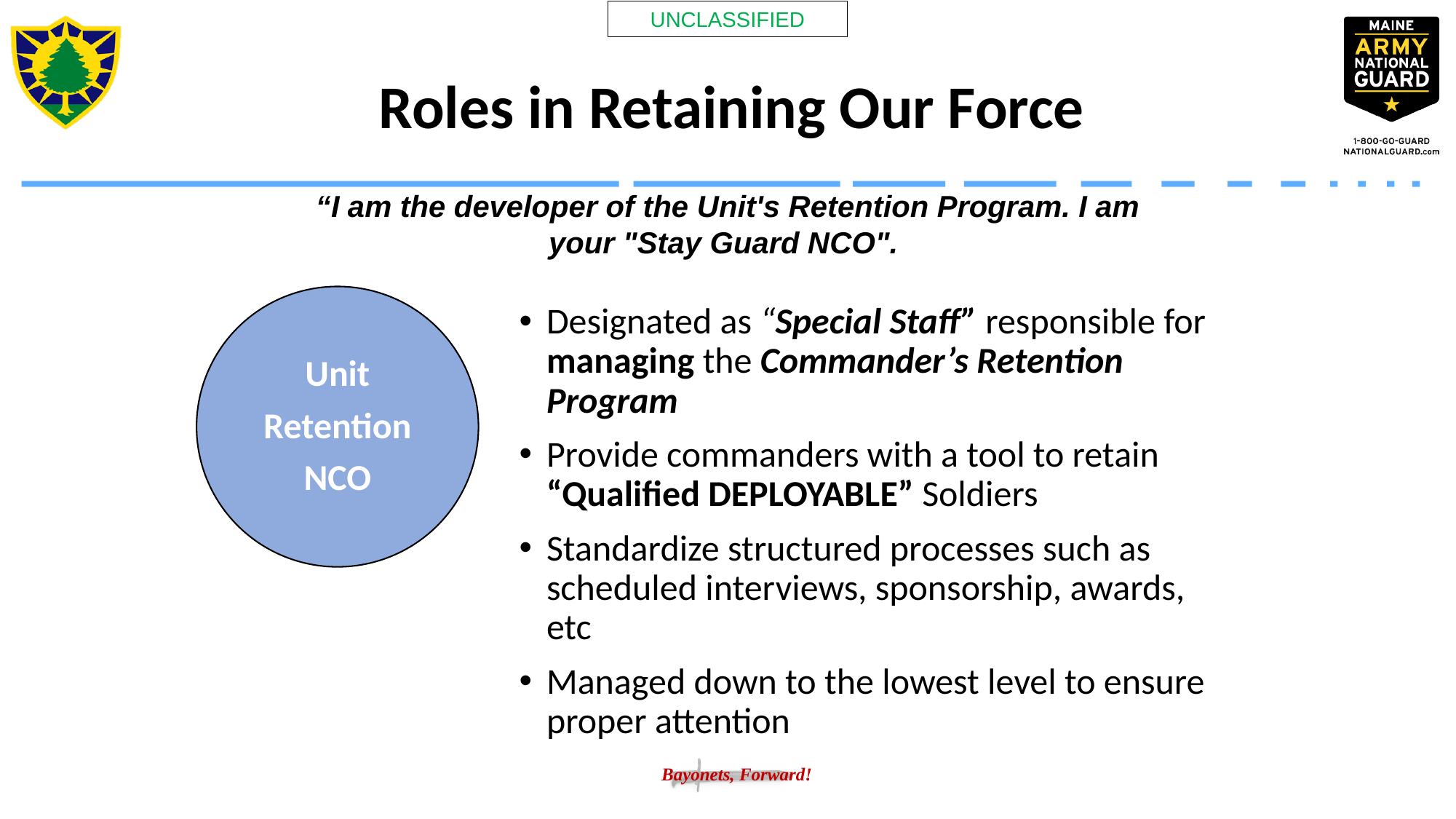

Roles in Retaining Our Force
“I am the developer of the Unit's Retention Program. I am your "Stay Guard NCO".

Unit
Retention
NCO
Designated as “Special Staff” responsible for managing the Commander’s Retention Program
Provide commanders with a tool to retain “Qualified DEPLOYABLE” Soldiers
Standardize structured processes such as scheduled interviews, sponsorship, awards, etc
Managed down to the lowest level to ensure proper attention